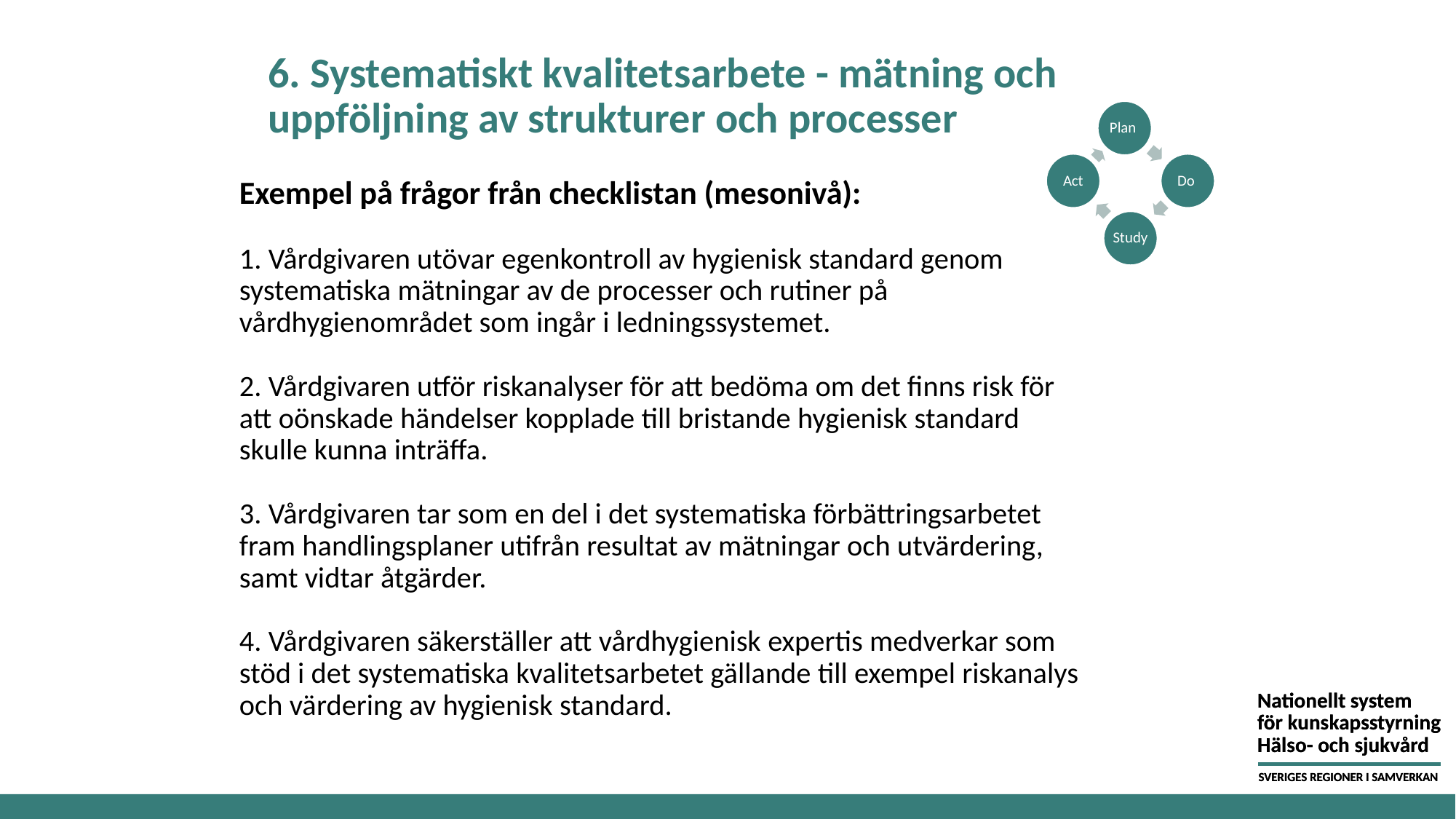

# 6. Systematiskt kvalitetsarbete - mätning och uppföljning av strukturer och processer
Plan

Do

Study

Act

Exempel på frågor från checklistan (mesonivå):
1. Vårdgivaren utövar egenkontroll av hygienisk standard genom systematiska mätningar av de processer och rutiner på vårdhygienområdet som ingår i ledningssystemet.
2. Vårdgivaren utför riskanalyser för att bedöma om det finns risk för att oönskade händelser kopplade till bristande hygienisk standard skulle kunna inträffa.
3. Vårdgivaren tar som en del i det systematiska förbättringsarbetet fram handlingsplaner utifrån resultat av mätningar och utvärdering, samt vidtar åtgärder.
4. Vårdgivaren säkerställer att vårdhygienisk expertis medverkar som stöd i det systematiska kvalitetsarbetet gällande till exempel riskanalys och värdering av hygienisk standard.